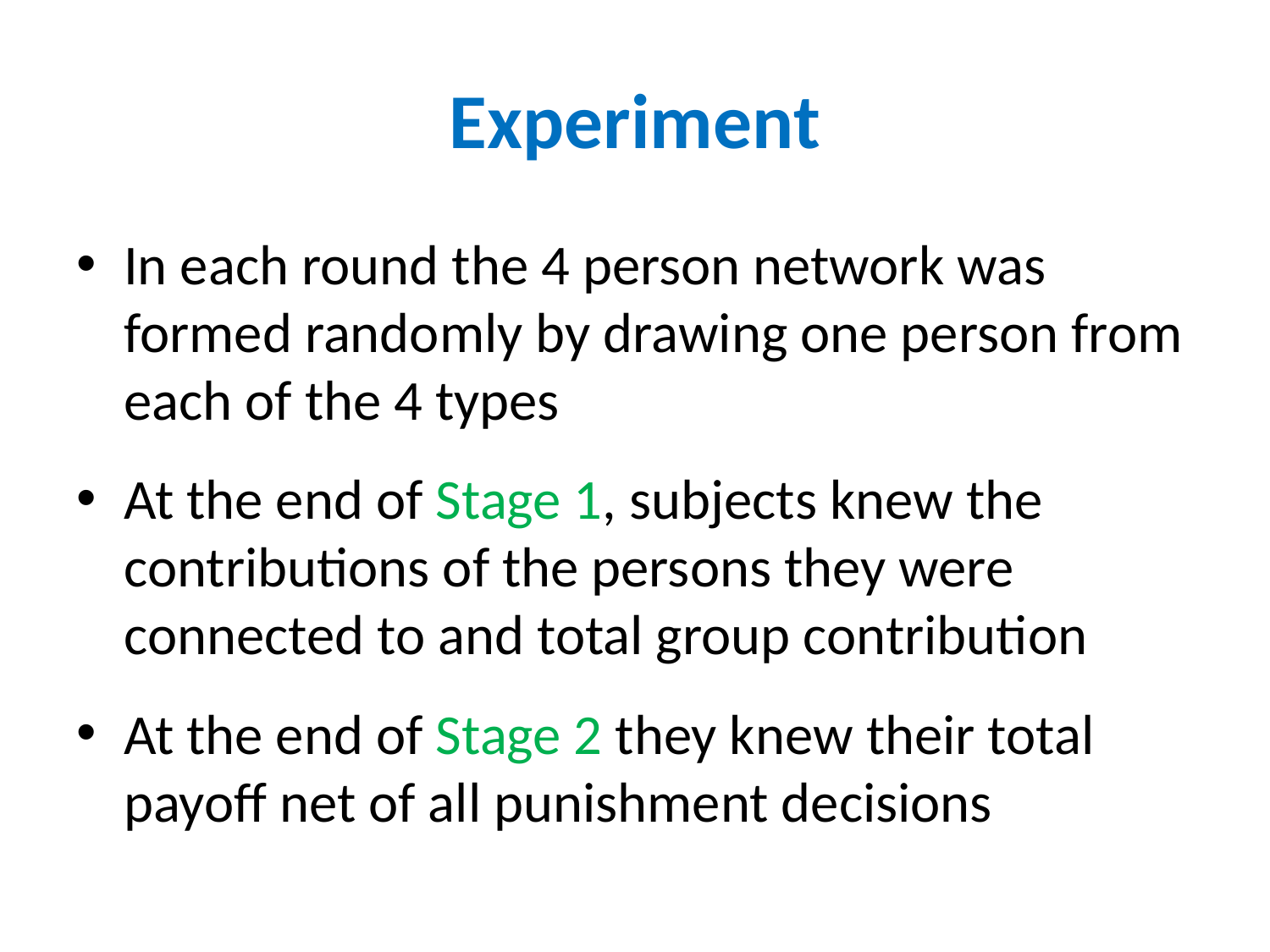

# Experiment
In each round the 4 person network was formed randomly by drawing one person from each of the 4 types
At the end of Stage 1, subjects knew the contributions of the persons they were connected to and total group contribution
At the end of Stage 2 they knew their total payoff net of all punishment decisions